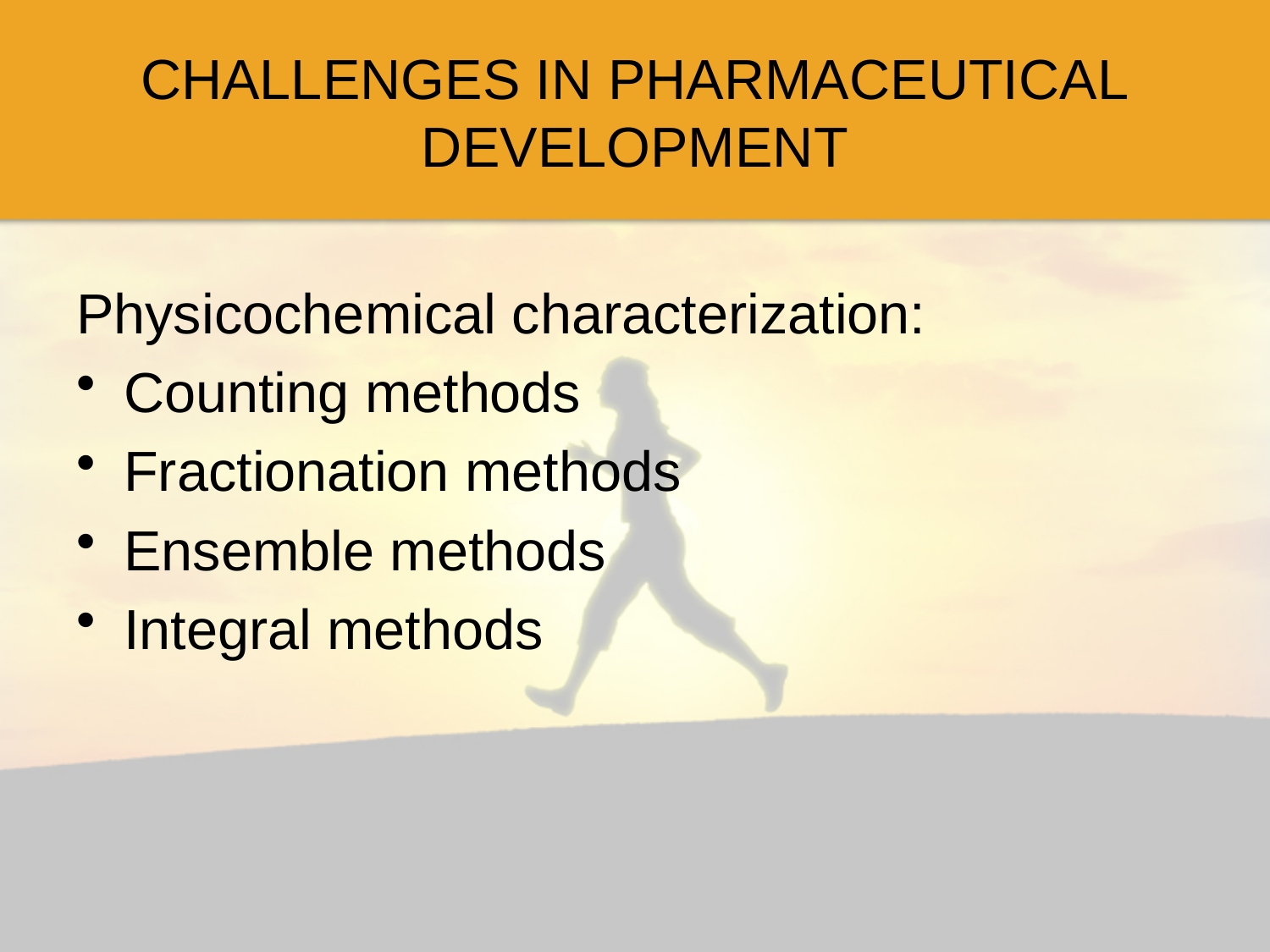

# CHALLENGES IN PHARMACEUTICAL DEVELOPMENT
Physicochemical characterization:
Counting methods
Fractionation methods
Ensemble methods
Integral methods